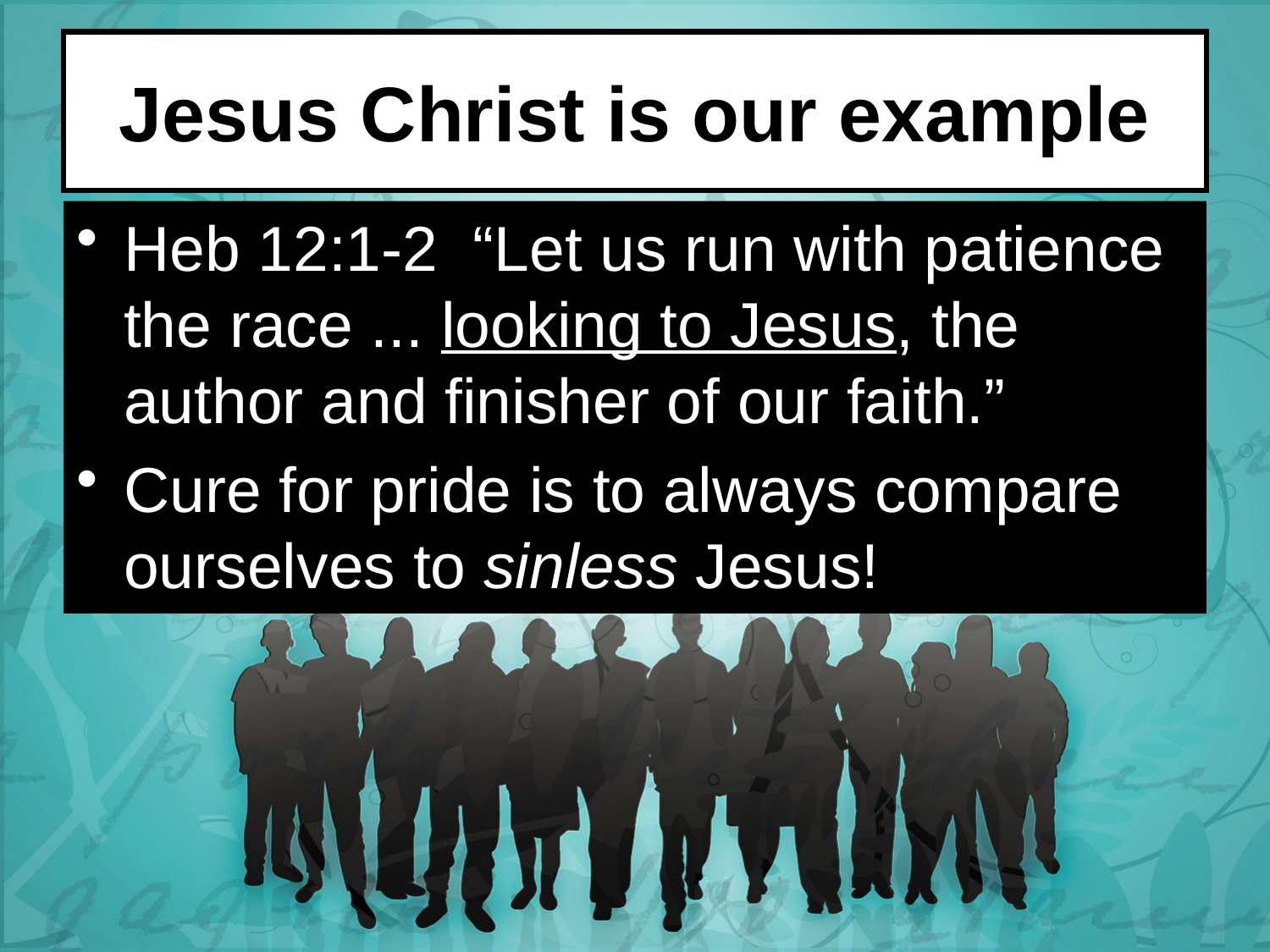

# Jesus Christ is our example
Heb 12:1-2  “Let us run with patience the race ... looking to Jesus, the author and finisher of our faith.”
Cure for pride is to always compare ourselves to sinless Jesus!